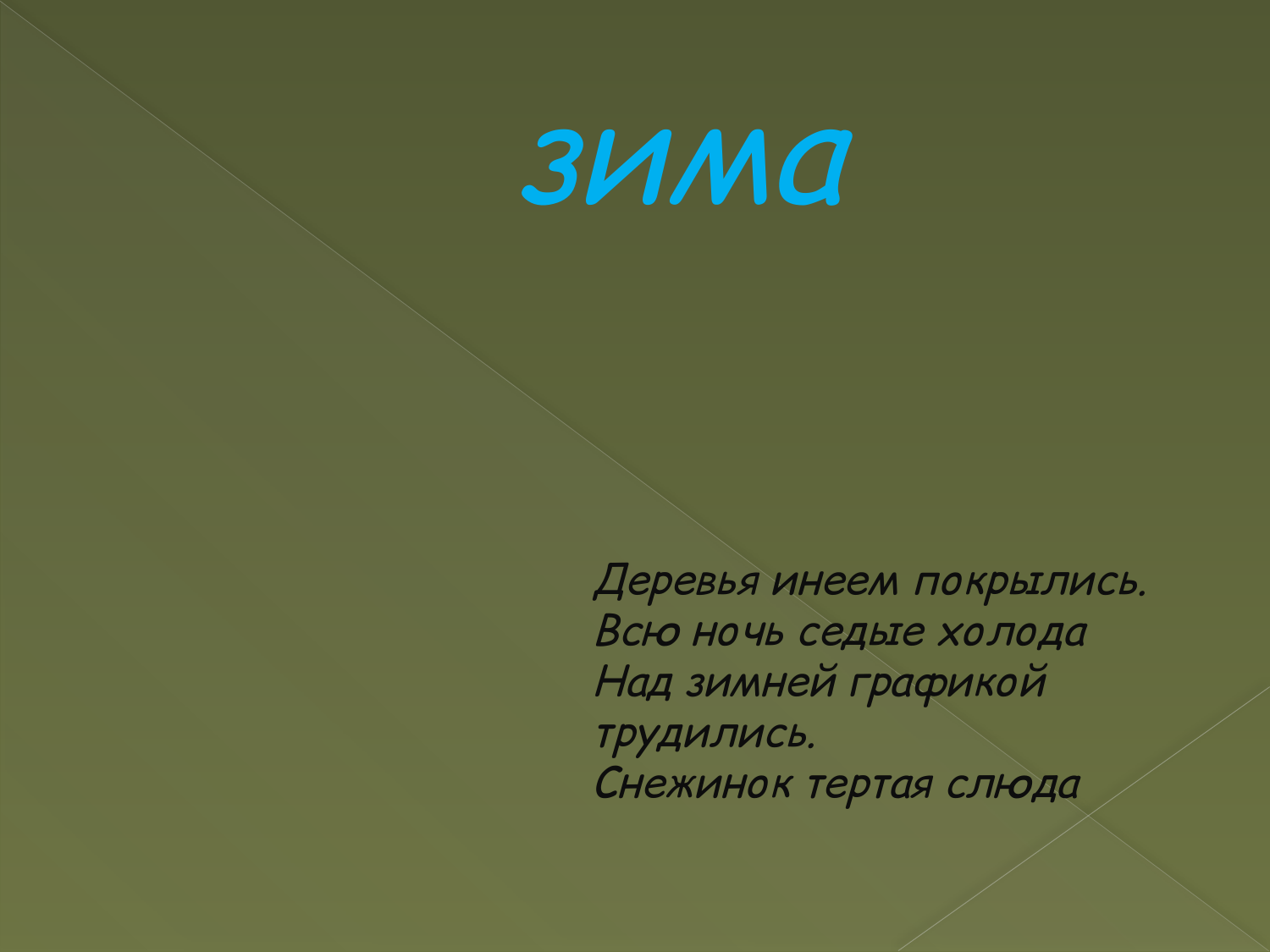

# зима
Деревья инеем покрылись.
Всю ночь седые холода
Над зимней графикой трудились.
Снежинок тертая слюда